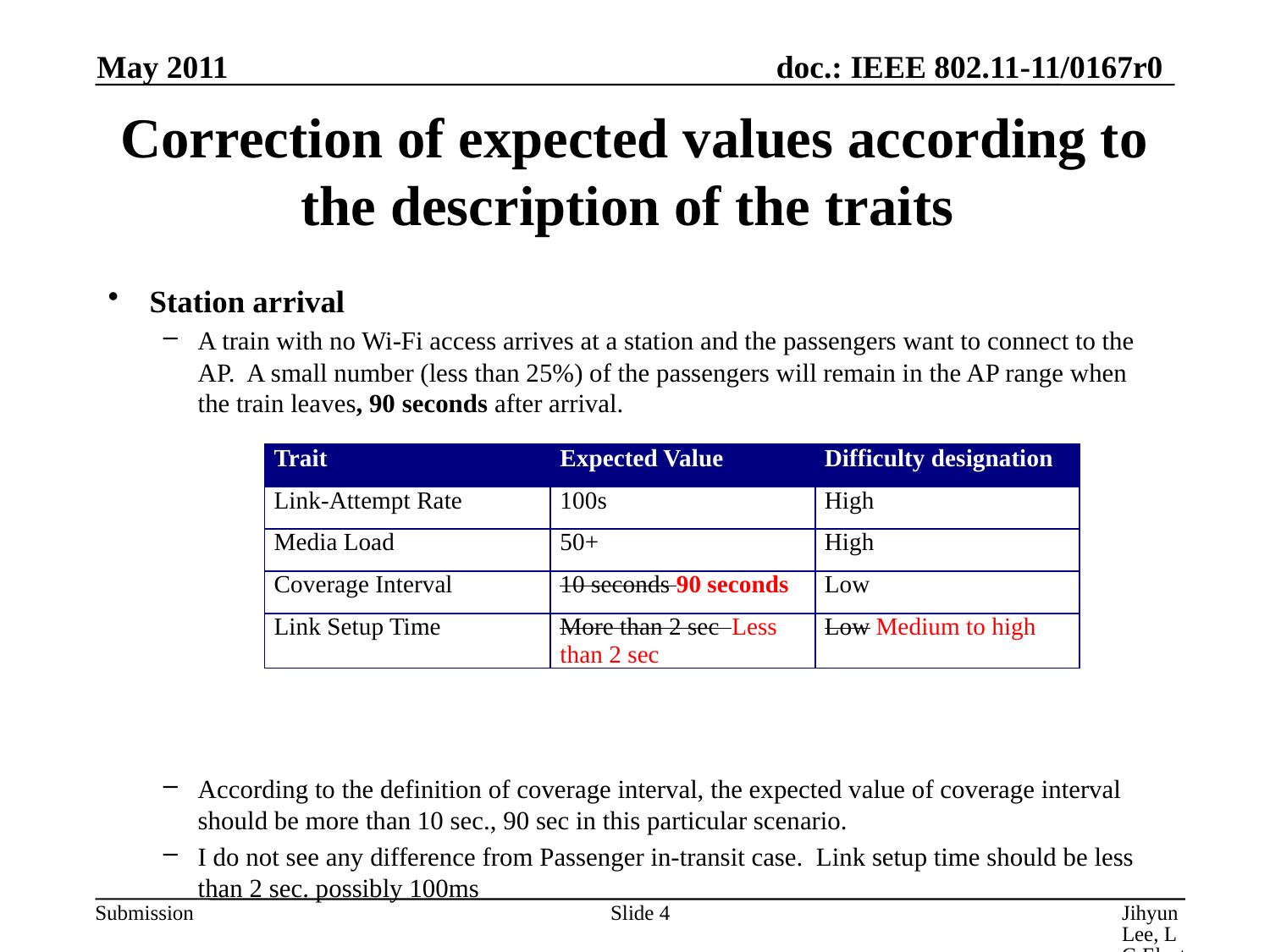

May 2011
# Correction of expected values according to the description of the traits
Station arrival
A train with no Wi-Fi access arrives at a station and the passengers want to connect to the AP.  A small number (less than 25%) of the passengers will remain in the AP range when the train leaves, 90 seconds after arrival.

According to the definition of coverage interval, the expected value of coverage interval should be more than 10 sec., 90 sec in this particular scenario.
I do not see any difference from Passenger in-transit case.  Link setup time should be less than 2 sec. possibly 100ms

| Trait | Expected Value | Difficulty designation |
| --- | --- | --- |
| Link-Attempt Rate | 100s | High |
| Media Load | 50+ | High |
| Coverage Interval | 10 seconds 90 seconds | Low |
| Link Setup Time | More than 2 sec Less than 2 sec | Low Medium to high |
Slide 4
Jihyun Lee, LG Electronics